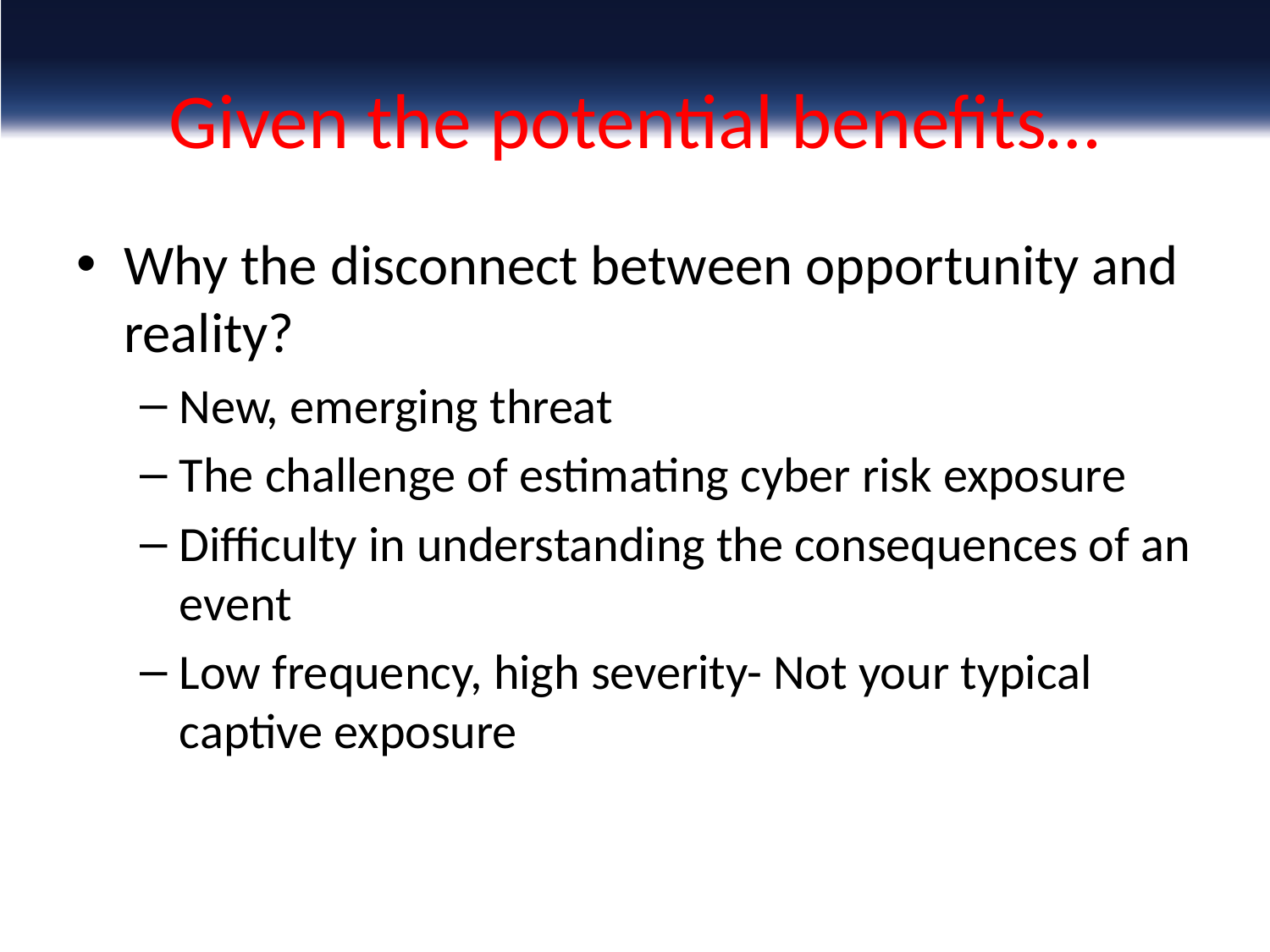

# Given the potential benefits…
Why the disconnect between opportunity and reality?
New, emerging threat
The challenge of estimating cyber risk exposure
Difficulty in understanding the consequences of an event
Low frequency, high severity- Not your typical captive exposure